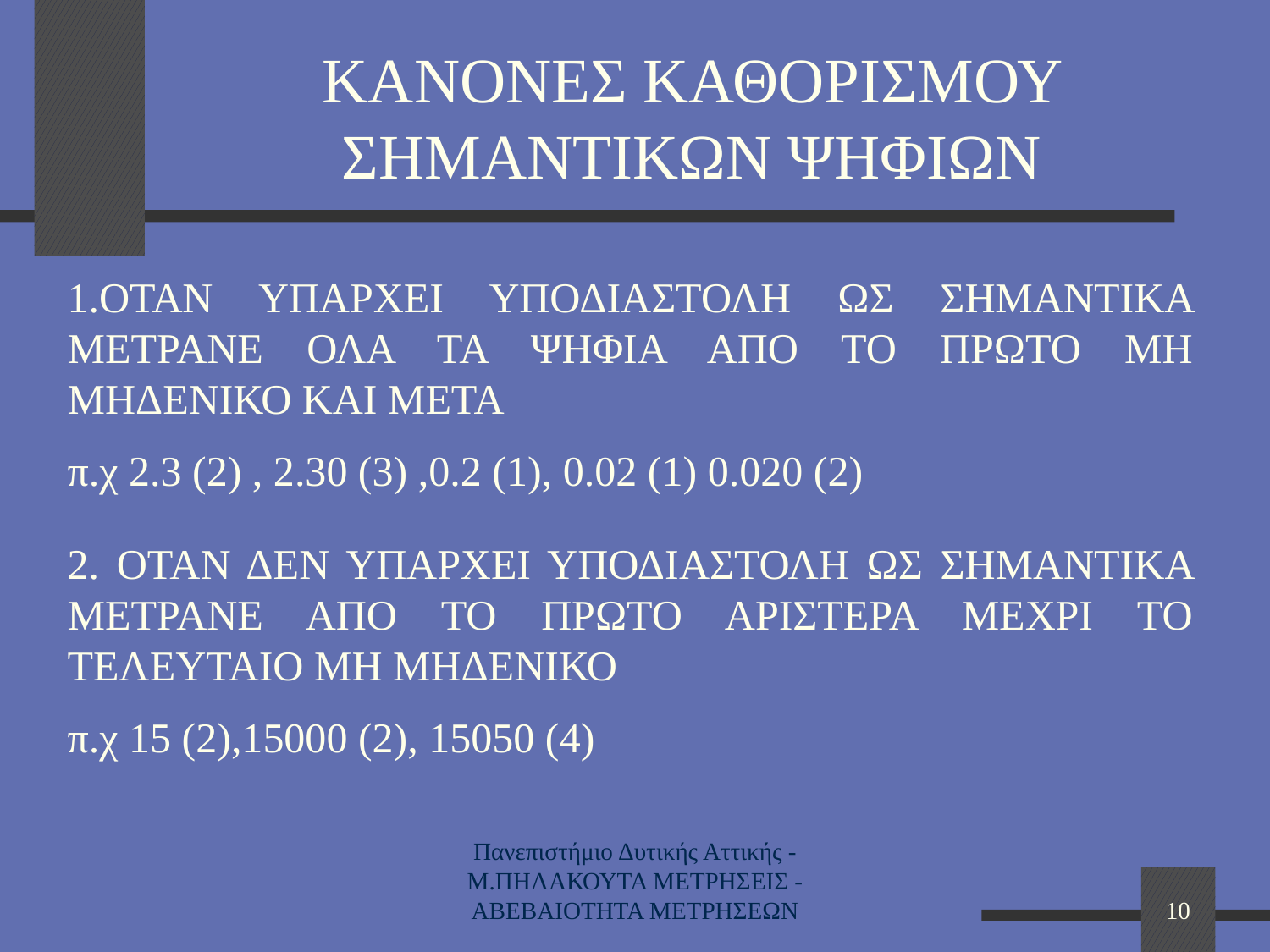

# ΚΑΝΟΝΕΣ ΚΑΘΟΡΙΣΜΟΥ ΣΗΜΑΝΤΙΚΩΝ ΨΗΦΙΩΝ
1.OΤΑΝ ΥΠΑΡΧΕΙ ΥΠΟΔΙΑΣΤΟΛΗ ΩΣ ΣΗΜΑΝΤΙΚΑ ΜΕΤΡΑΝΕ ΟΛΑ ΤΑ ΨΗΦΙΑ ΑΠΟ ΤΟ ΠΡΩΤΟ ΜΗ ΜΗΔΕΝΙΚΟ ΚΑΙ ΜΕΤΑ
π.χ 2.3 (2) , 2.30 (3) ,0.2 (1), 0.02 (1) 0.020 (2)
2. OΤΑΝ ΔΕΝ ΥΠΑΡΧΕΙ ΥΠΟΔΙΑΣΤΟΛΗ ΩΣ ΣΗΜΑΝΤΙΚΑ ΜΕΤΡΑΝΕ ΑΠΟ ΤΟ ΠΡΩΤΟ ΑΡΙΣΤΕΡΑ ΜΕΧΡΙ ΤΟ ΤΕΛΕΥΤΑΙΟ ΜΗ ΜΗΔΕΝΙΚΟ
π.χ 15 (2),15000 (2), 15050 (4)
Πανεπιστήμιο Δυτικής Αττικής -Μ.ΠΗΛΑΚΟΥΤΑ ΜΕΤΡΗΣΕΙΣ -ΑΒΕΒΑΙΟΤΗΤΑ ΜΕΤΡΗΣΕΩΝ
10